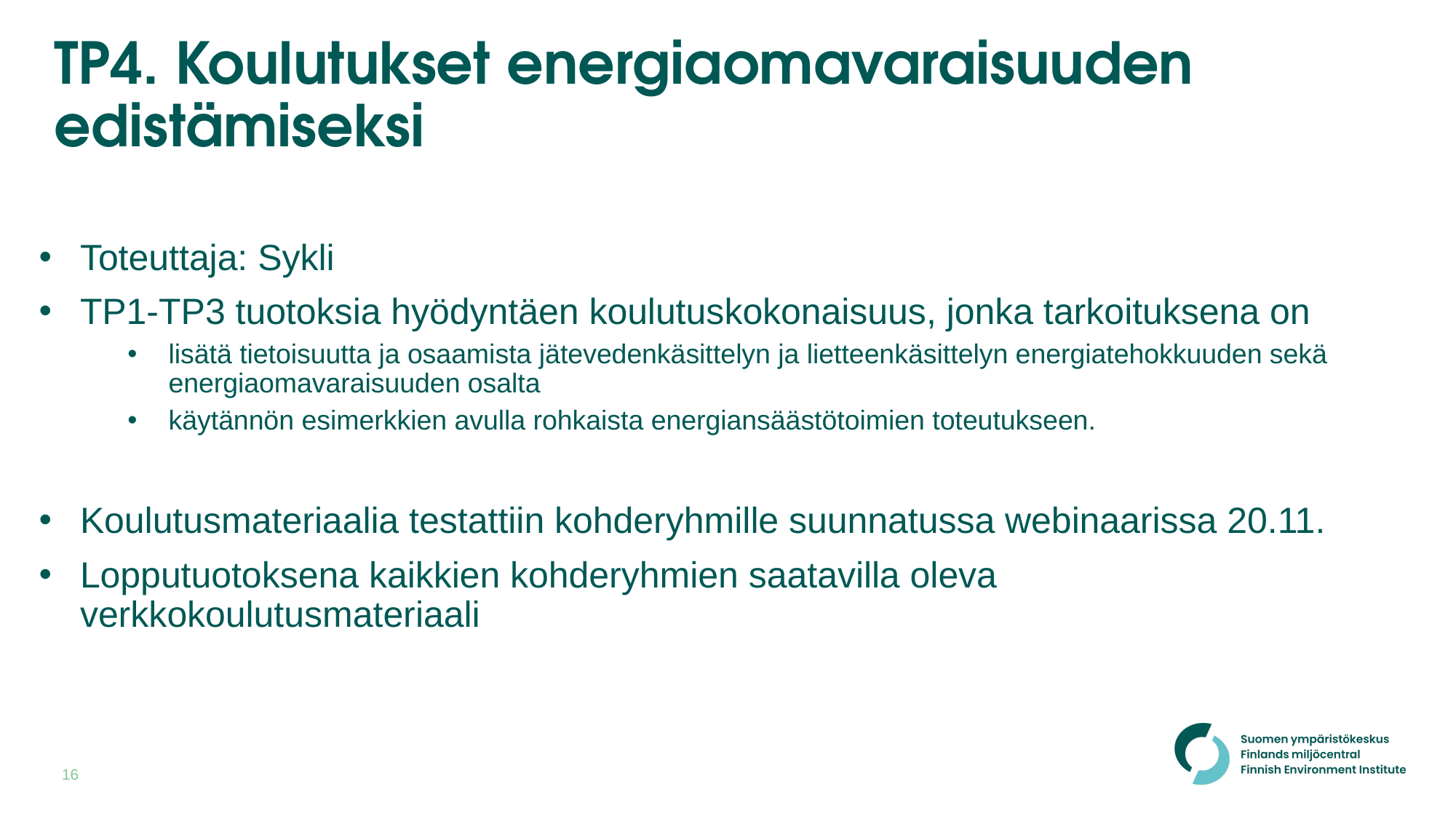

# TP4. Koulutukset energiaomavaraisuuden edistämiseksi
Toteuttaja: Sykli
TP1-TP3 tuotoksia hyödyntäen koulutuskokonaisuus, jonka tarkoituksena on
lisätä tietoisuutta ja osaamista jätevedenkäsittelyn ja lietteenkäsittelyn energiatehokkuuden sekä energiaomavaraisuuden osalta
käytännön esimerkkien avulla rohkaista energiansäästötoimien toteutukseen.

Koulutusmateriaalia testattiin kohderyhmille suunnatussa webinaarissa 20.11.
Lopputuotoksena kaikkien kohderyhmien saatavilla oleva verkkokoulutusmateriaali